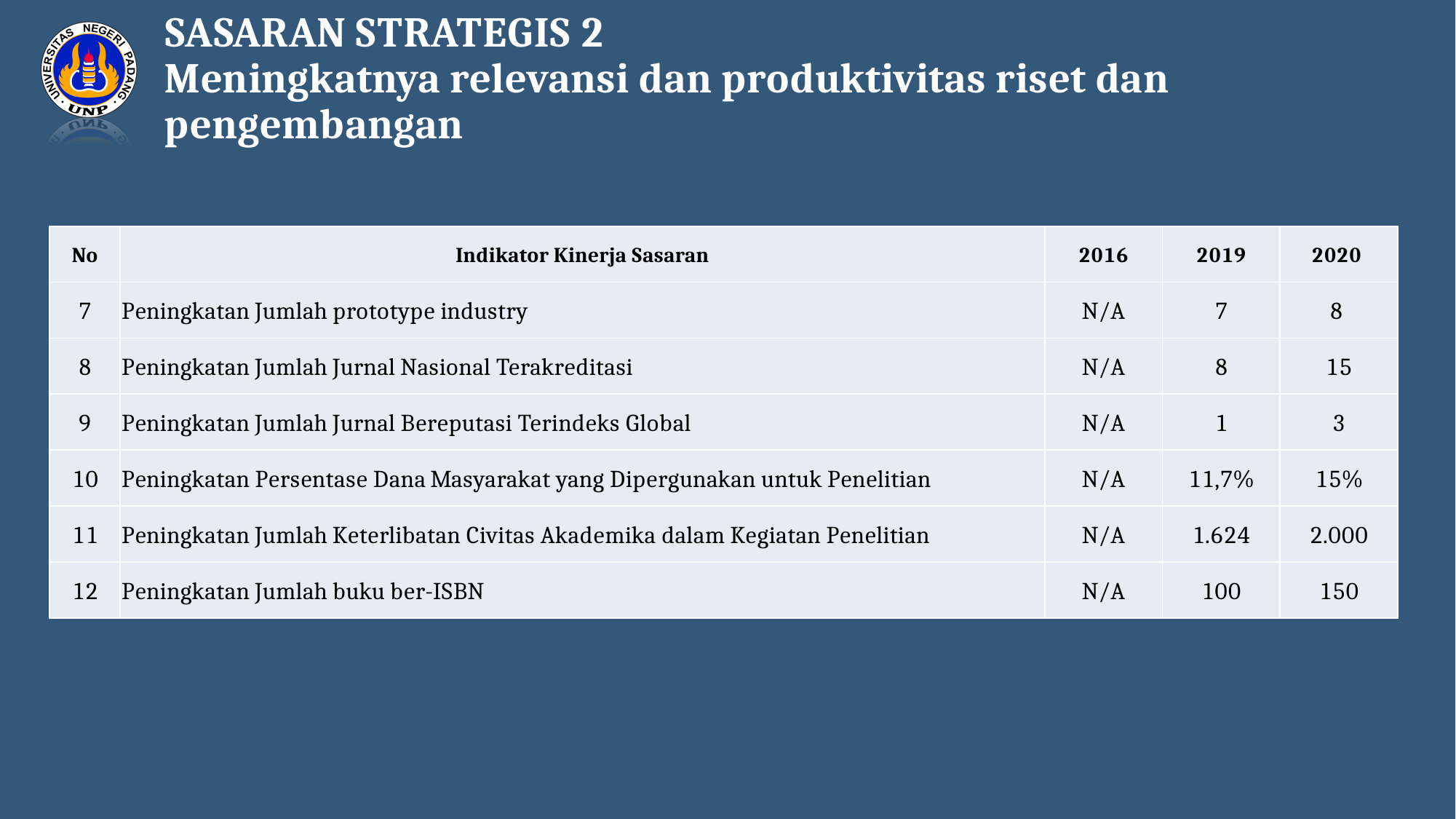

SASARAN STRATEGIS 2
Meningkatnya relevansi dan produktivitas riset dan pengembangan
| No | Indikator Kinerja Sasaran | 2016 | 2019 | 2020 |
| --- | --- | --- | --- | --- |
| 7 | Peningkatan Jumlah prototype industry | N/A | 7 | 8 |
| 8 | Peningkatan Jumlah Jurnal Nasional Terakreditasi | N/A | 8 | 15 |
| 9 | Peningkatan Jumlah Jurnal Bereputasi Terindeks Global | N/A | 1 | 3 |
| 10 | Peningkatan Persentase Dana Masyarakat yang Dipergunakan untuk Penelitian | N/A | 11,7% | 15% |
| 11 | Peningkatan Jumlah Keterlibatan Civitas Akademika dalam Kegiatan Penelitian | N/A | 1.624 | 2.000 |
| 12 | Peningkatan Jumlah buku ber-ISBN | N/A | 100 | 150 |